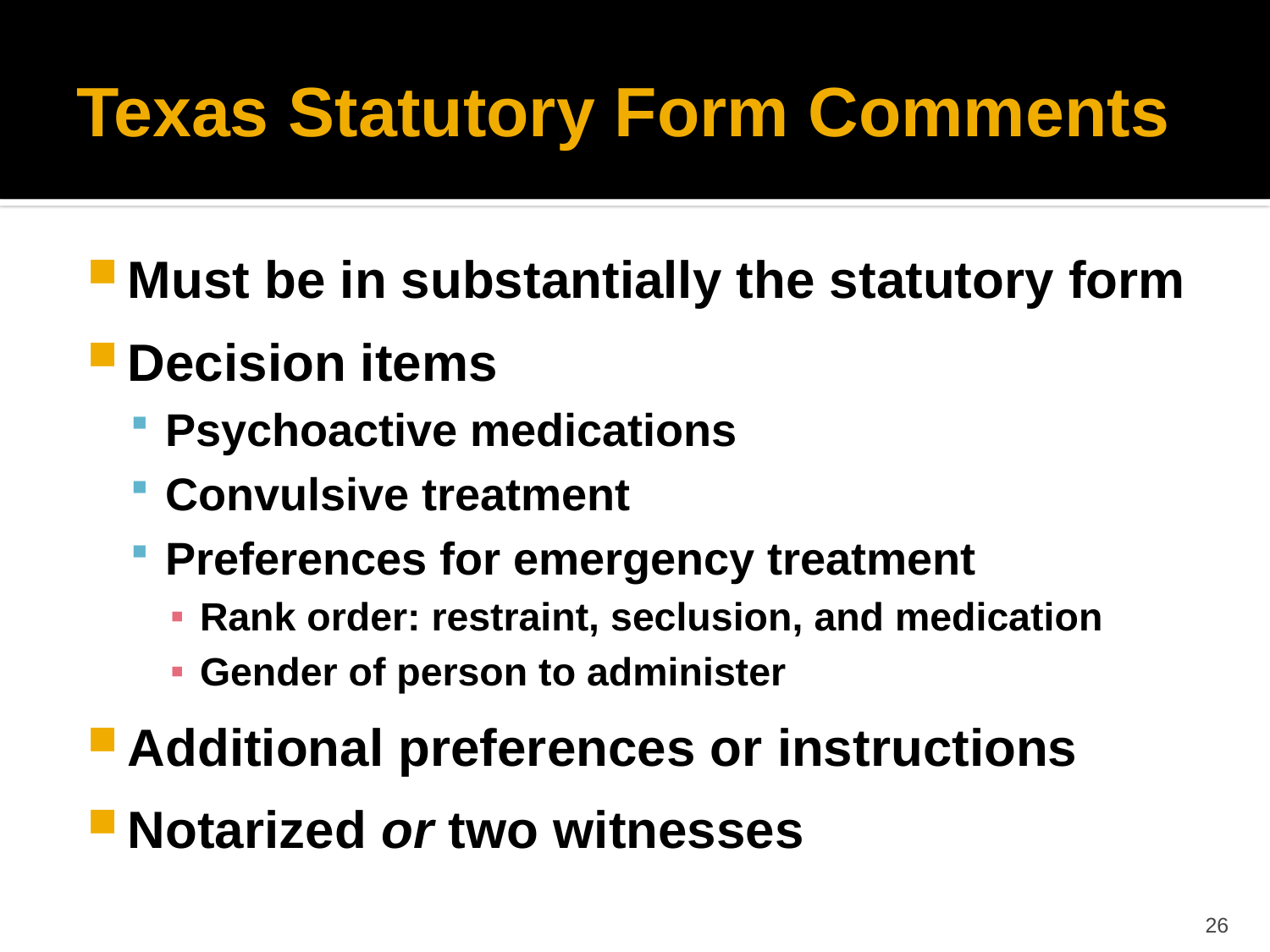

# Texas Statutory Form Comments
Must be in substantially the statutory form
Decision items
Psychoactive medications
Convulsive treatment
Preferences for emergency treatment
Rank order: restraint, seclusion, and medication
Gender of person to administer
Additional preferences or instructions
Notarized or two witnesses
26